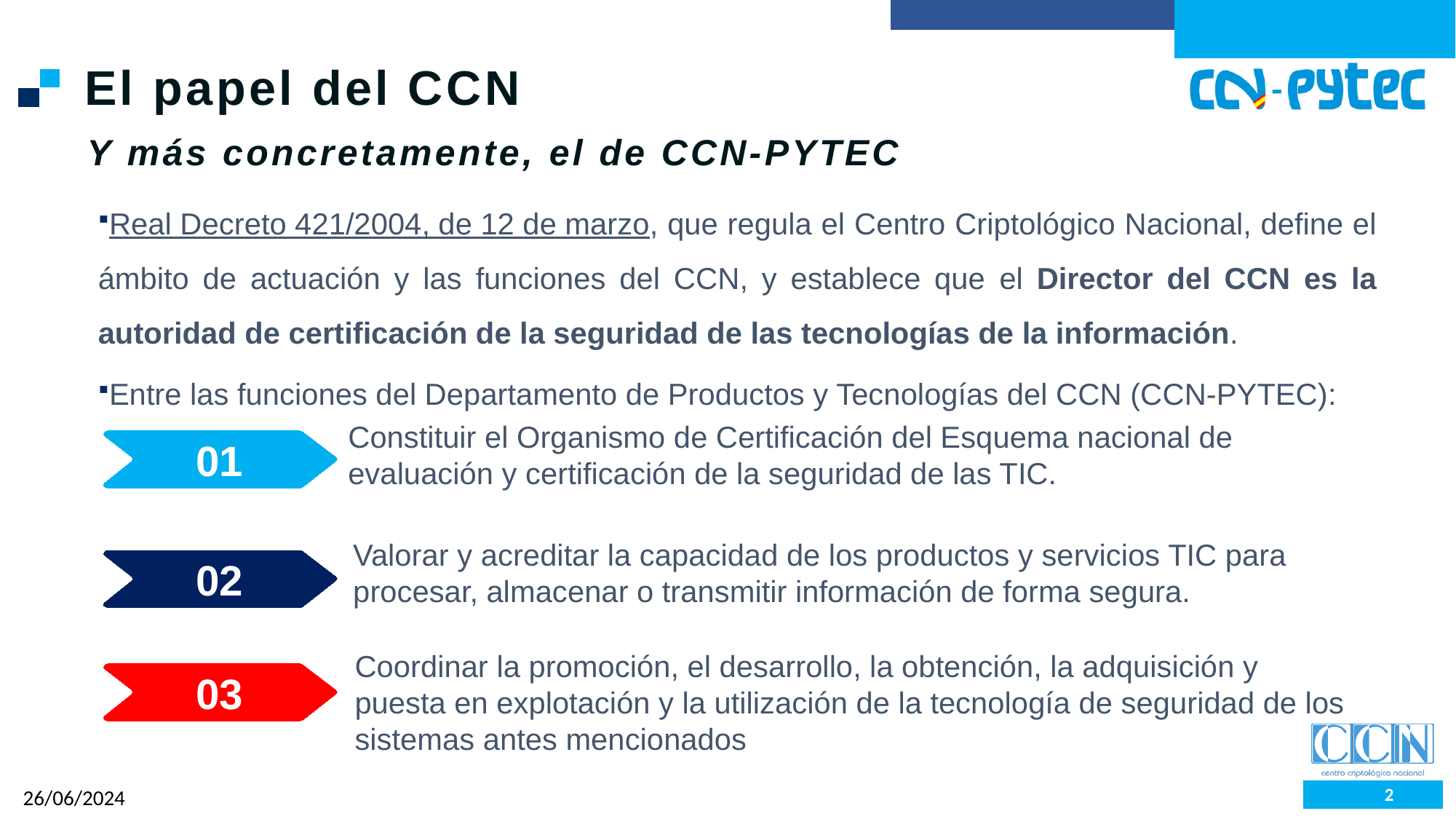

El papel del CCN

Y más concretamente, el de CCN-PYTEC
Real Decreto 421/2004, de 12 de marzo, que regula el Centro Criptológico Nacional, define el ámbito de actuación y las funciones del CCN, y establece que el Director del CCN es la autoridad de certificación de la seguridad de las tecnologías de la información.
Entre las funciones del Departamento de Productos y Tecnologías del CCN (CCN-PYTEC):

01

02

03

03
Constituir el Organismo de Certificación del Esquema nacional de evaluación y certificación de la seguridad de las TIC.
Valorar y acreditar la capacidad de los productos y servicios TIC para procesar, almacenar o transmitir información de forma segura.
Coordinar la promoción, el desarrollo, la obtención, la adquisición y puesta en explotación y la utilización de la tecnología de seguridad de los sistemas antes mencionados